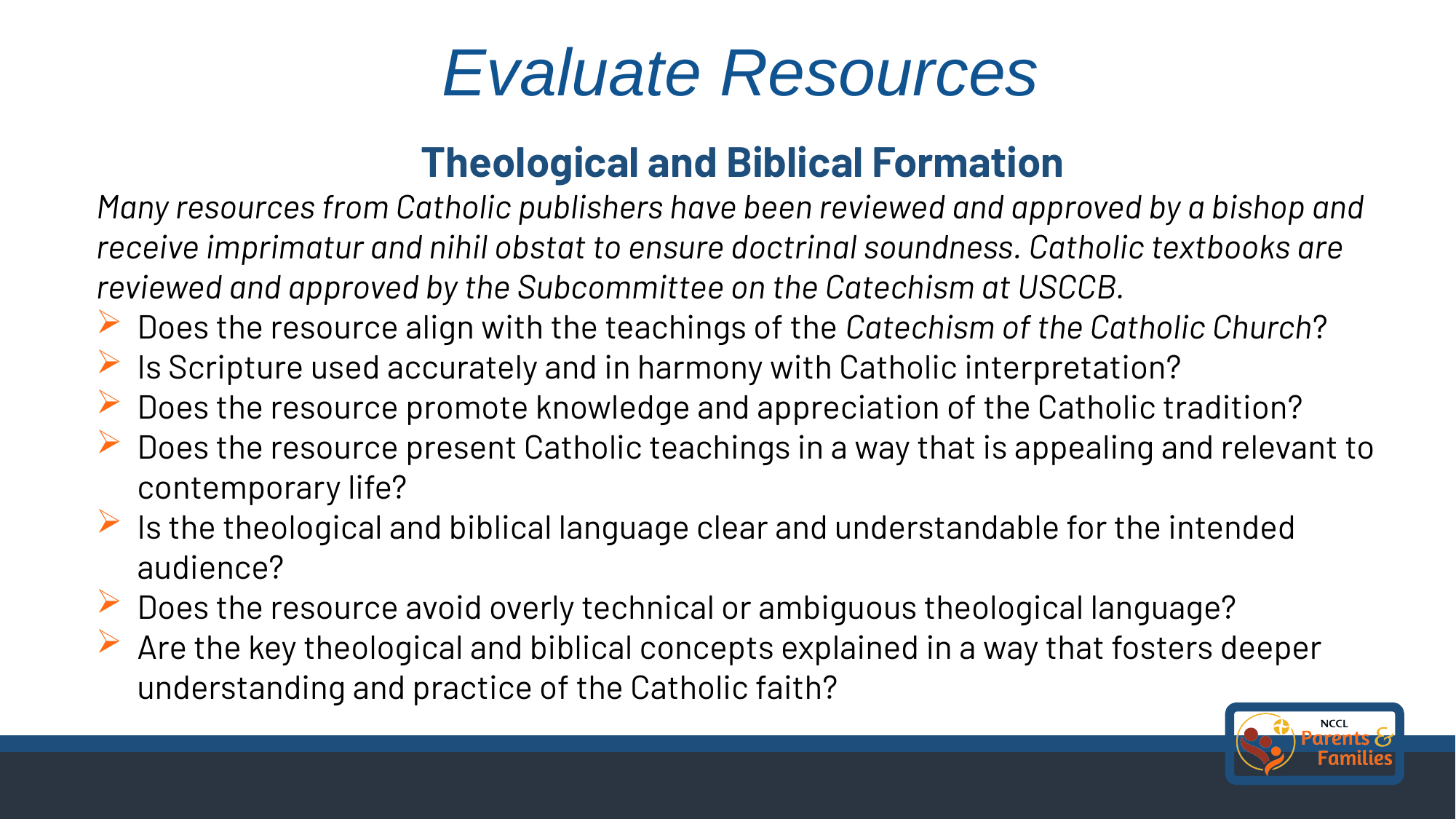

Evaluate Resources
Theological and Biblical Formation
Many resources from Catholic publishers have been reviewed and approved by a bishop and receive imprimatur and nihil obstat to ensure doctrinal soundness. Catholic textbooks are reviewed and approved by the Subcommittee on the Catechism at USCCB.
Does the resource align with the teachings of the Catechism of the Catholic Church?
Is Scripture used accurately and in harmony with Catholic interpretation?
Does the resource promote knowledge and appreciation of the Catholic tradition?
Does the resource present Catholic teachings in a way that is appealing and relevant to contemporary life?
Is the theological and biblical language clear and understandable for the intended audience?
Does the resource avoid overly technical or ambiguous theological language?
Are the key theological and biblical concepts explained in a way that fosters deeper understanding and practice of the Catholic faith?